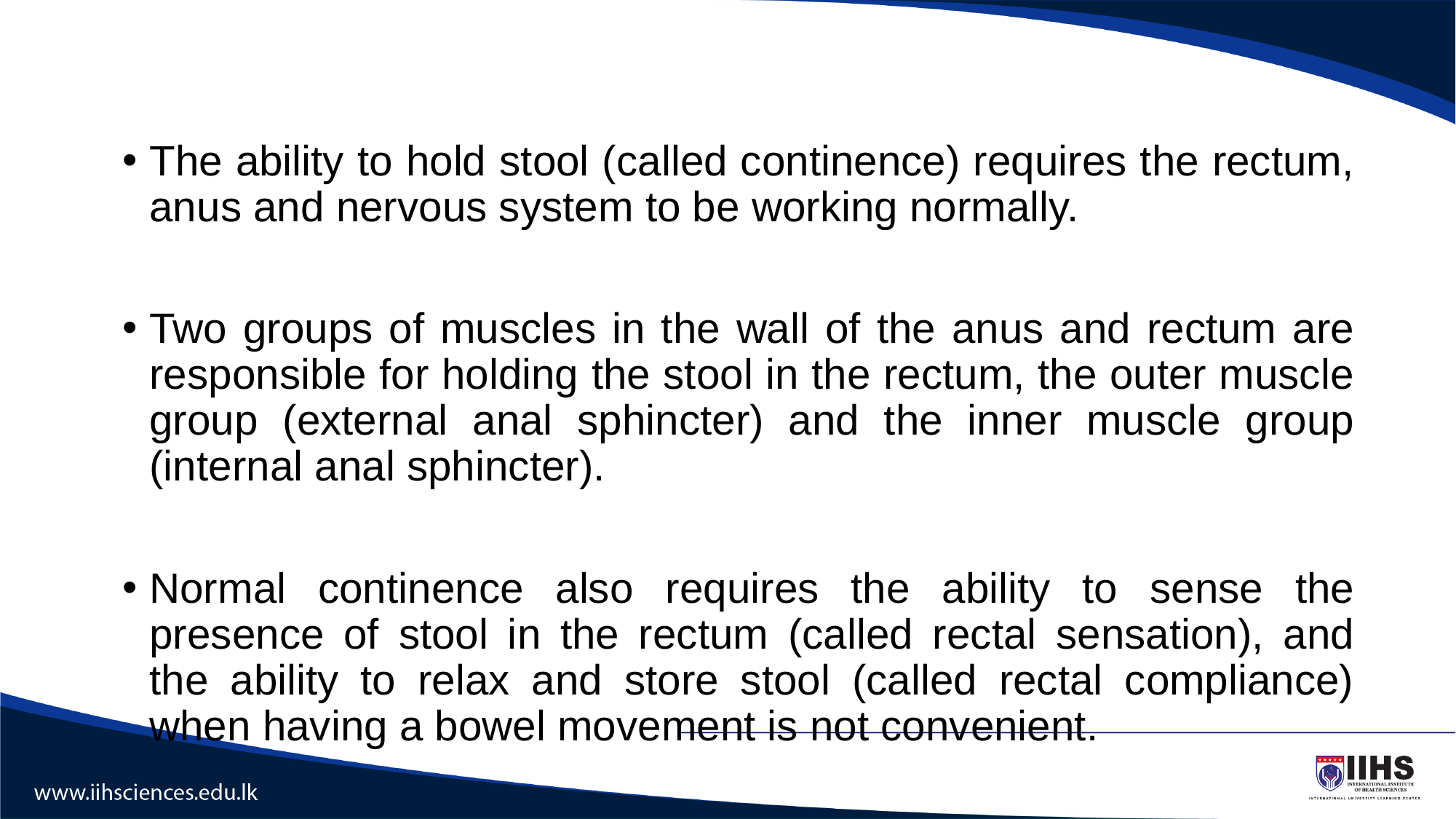

The ability to hold stool (called continence) requires the rectum, anus and nervous system to be working normally.

Two groups of muscles in the wall of the anus and rectum are responsible for holding the stool in the rectum, the outer muscle group (external anal sphincter) and the inner muscle group (internal anal sphincter).

Normal continence also requires the ability to sense the presence of stool in the rectum (called rectal sensation), and the ability to relax and store stool (called rectal compliance) when having a bowel movement is not convenient.